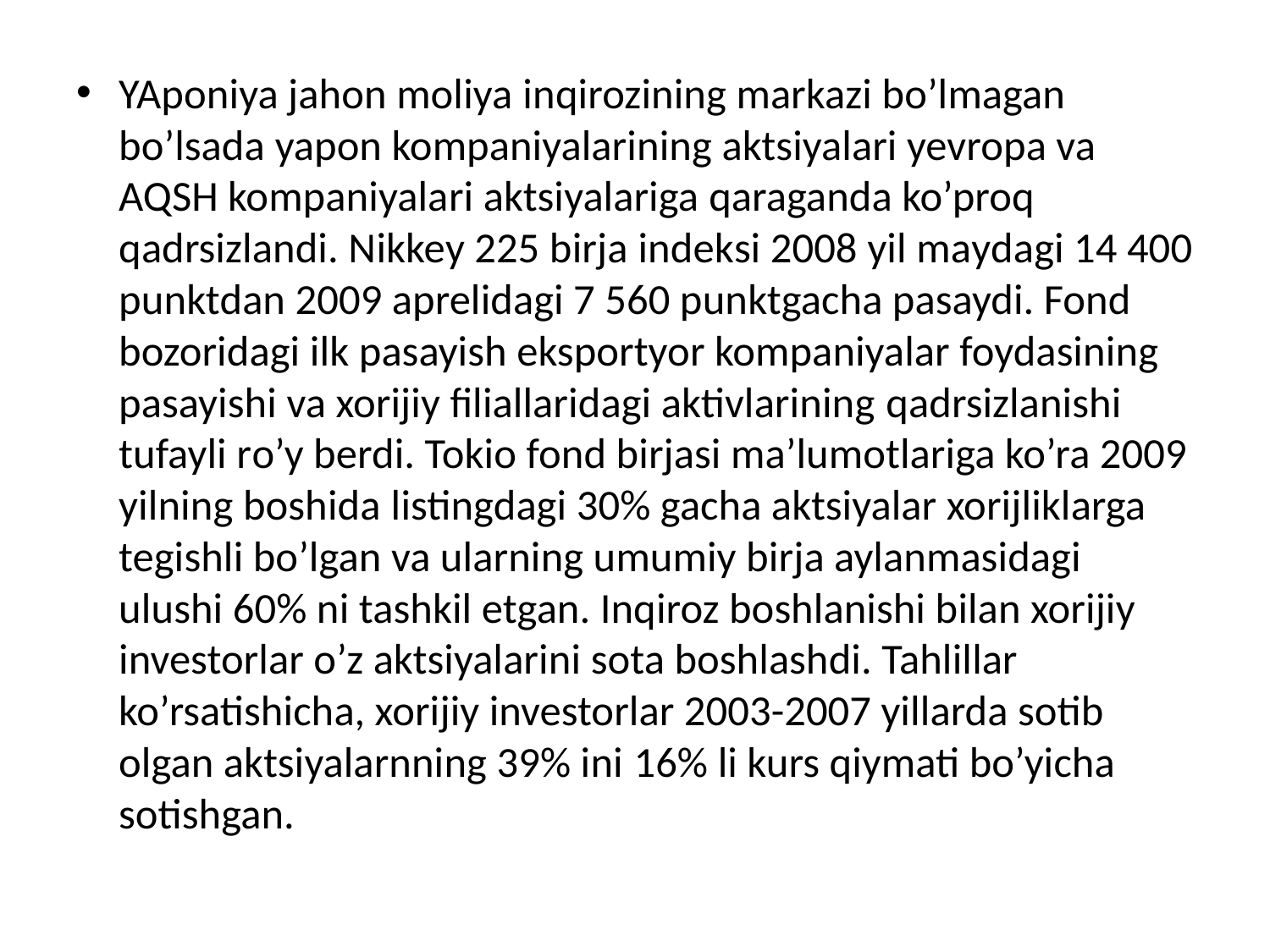

YAponiya jahon moliya inqirozining markazi bo’lmagan bo’lsada yapon kompaniyalarining aktsiyalari yevropa va AQSH kompaniyalari aktsiyalariga qaraganda ko’proq qadrsizlandi. Nikkey 225 birja indeksi 2008 yil maydagi 14 400 punktdan 2009 aprelidagi 7 560 punktgacha pasaydi. Fond bozoridagi ilk pasayish eksportyor kompaniyalar foydasining pasayishi va xorijiy filiallaridagi aktivlarining qadrsizlanishi tufayli ro’y berdi. Tokio fond birjasi ma’lumotlariga ko’ra 2009 yilning boshida listingdagi 30% gacha aktsiyalar xorijliklarga tegishli bo’lgan va ularning umumiy birja aylanmasidagi ulushi 60% ni tashkil etgan. Inqiroz boshlanishi bilan xorijiy investorlar o’z aktsiyalarini sota boshlashdi. Tahlillar ko’rsatishicha, xorijiy investorlar 2003-2007 yillarda sotib olgan aktsiyalarnning 39% ini 16% li kurs qiymati bo’yicha sotishgan.